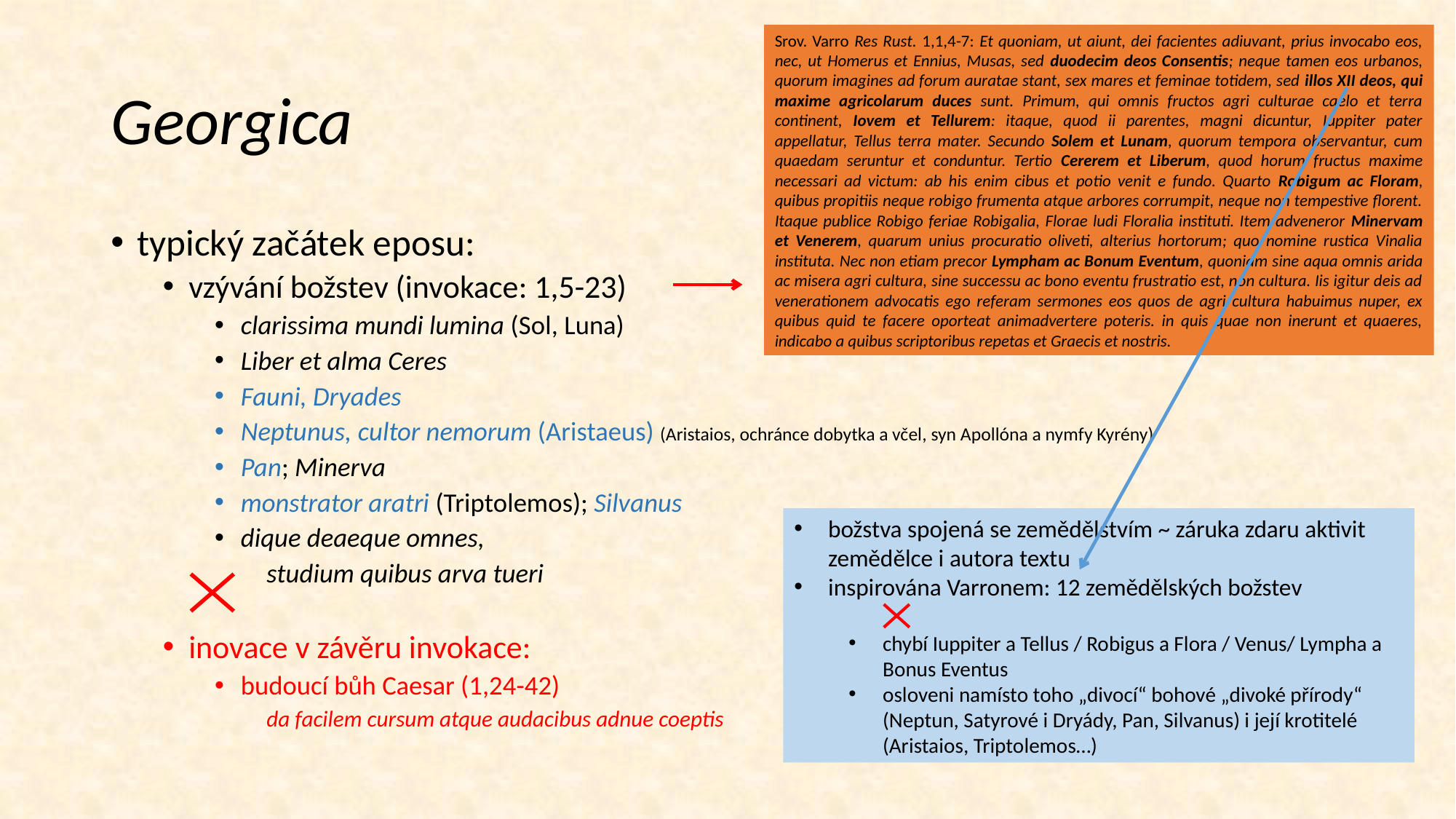

Srov. Varro Res Rust. 1,1,4-7: Et quoniam, ut aiunt, dei facientes adiuvant, prius invocabo eos, nec, ut Homerus et Ennius, Musas, sed duodecim deos Consentis; neque tamen eos urbanos, quorum imagines ad forum auratae stant, sex mares et feminae totidem, sed illos XII deos, qui maxime agricolarum duces sunt. Primum, qui omnis fructos agri culturae caelo et terra continent, Iovem et Tellurem: itaque, quod ii parentes, magni dicuntur, Iuppiter pater appellatur, Tellus terra mater. Secundo Solem et Lunam, quorum tempora observantur, cum quaedam seruntur et conduntur. Tertio Cererem et Liberum, quod horum fructus maxime necessari ad victum: ab his enim cibus et potio venit e fundo. Quarto Robigum ac Floram, quibus propitiis neque robigo frumenta atque arbores corrumpit, neque non tempestive florent. Itaque publice Robigo feriae Robigalia, Florae ludi Floralia instituti. Item adveneror Minervam et Venerem, quarum unius procuratio oliveti, alterius hortorum; quo nomine rustica Vinalia instituta. Nec non etiam precor Lympham ac Bonum Eventum, quoniam sine aqua omnis arida ac misera agri cultura, sine successu ac bono eventu frustratio est, non cultura. Iis igitur deis ad venerationem advocatis ego referam sermones eos quos de agri cultura habuimus nuper, ex quibus quid te facere oporteat animadvertere poteris. in quis quae non inerunt et quaeres, indicabo a quibus scriptoribus repetas et Graecis et nostris.
# Georgica
typický začátek eposu:
vzývání božstev (invokace: 1,5-23)
clarissima mundi lumina (Sol, Luna)
Liber et alma Ceres
Fauni, Dryades
Neptunus, cultor nemorum (Aristaeus) (Aristaios, ochránce dobytka a včel, syn Apollóna a nymfy Kyrény)
Pan; Minerva
monstrator aratri (Triptolemos); Silvanus
dique deaeque omnes,
studium quibus arva tueri

inovace v závěru invokace:
budoucí bůh Caesar (1,24-42)
da facilem cursum atque audacibus adnue coeptis
božstva spojená se zemědělstvím ~ záruka zdaru aktivit zemědělce i autora textu
inspirována Varronem: 12 zemědělských božstev

chybí Iuppiter a Tellus / Robigus a Flora / Venus/ Lympha a Bonus Eventus
osloveni namísto toho „divocí“ bohové „divoké přírody“ (Neptun, Satyrové i Dryády, Pan, Silvanus) i její krotitelé (Aristaios, Triptolemos…)